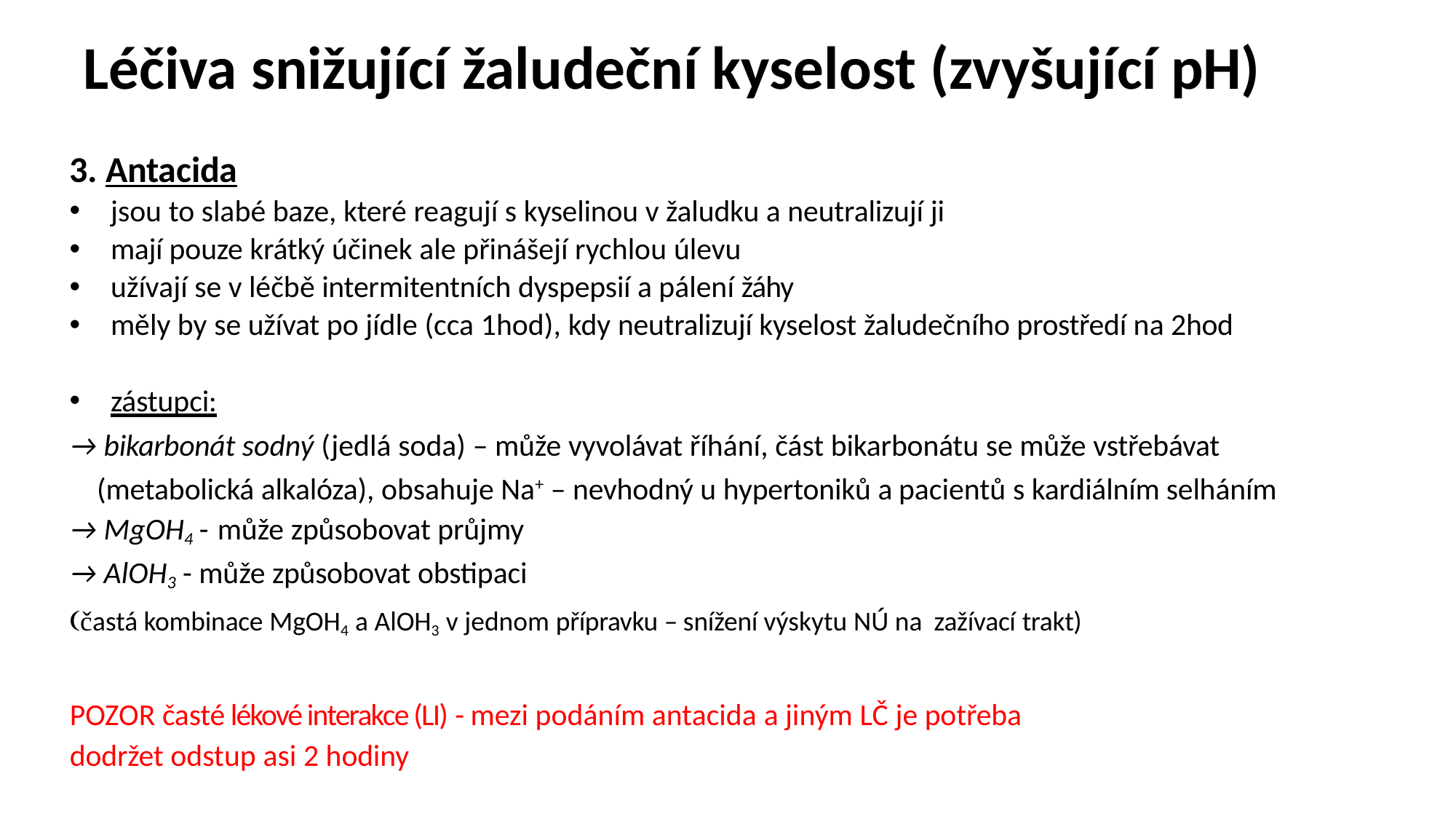

# Léčiva snižující žaludeční kyselost (zvyšující pH)
3. Antacida
jsou to slabé baze, které reagují s kyselinou v žaludku a neutralizují ji
mají pouze krátký účinek ale přinášejí rychlou úlevu
užívají se v léčbě intermitentních dyspepsií a pálení žáhy
měly by se užívat po jídle (cca 1hod), kdy neutralizují kyselost žaludečního prostředí na 2hod

zástupci:
→ bikarbonát sodný (jedlá soda) – může vyvolávat říhání, část bikarbonátu se může vstřebávat
    (metabolická alkalóza), obsahuje Na+ – nevhodný u hypertoniků a pacientů s kardiálním selháním
→ MgOH4 - může způsobovat průjmy
→ AlOH3 - může způsobovat obstipaci
(častá kombinace MgOH4 a AlOH3 v jednom přípravku – snížení výskytu NÚ na  zažívací trakt)

POZOR časté lékové interakce (LI) - mezi podáním antacida a jiným LČ je potřeba dodržet odstup asi 2 hodiny